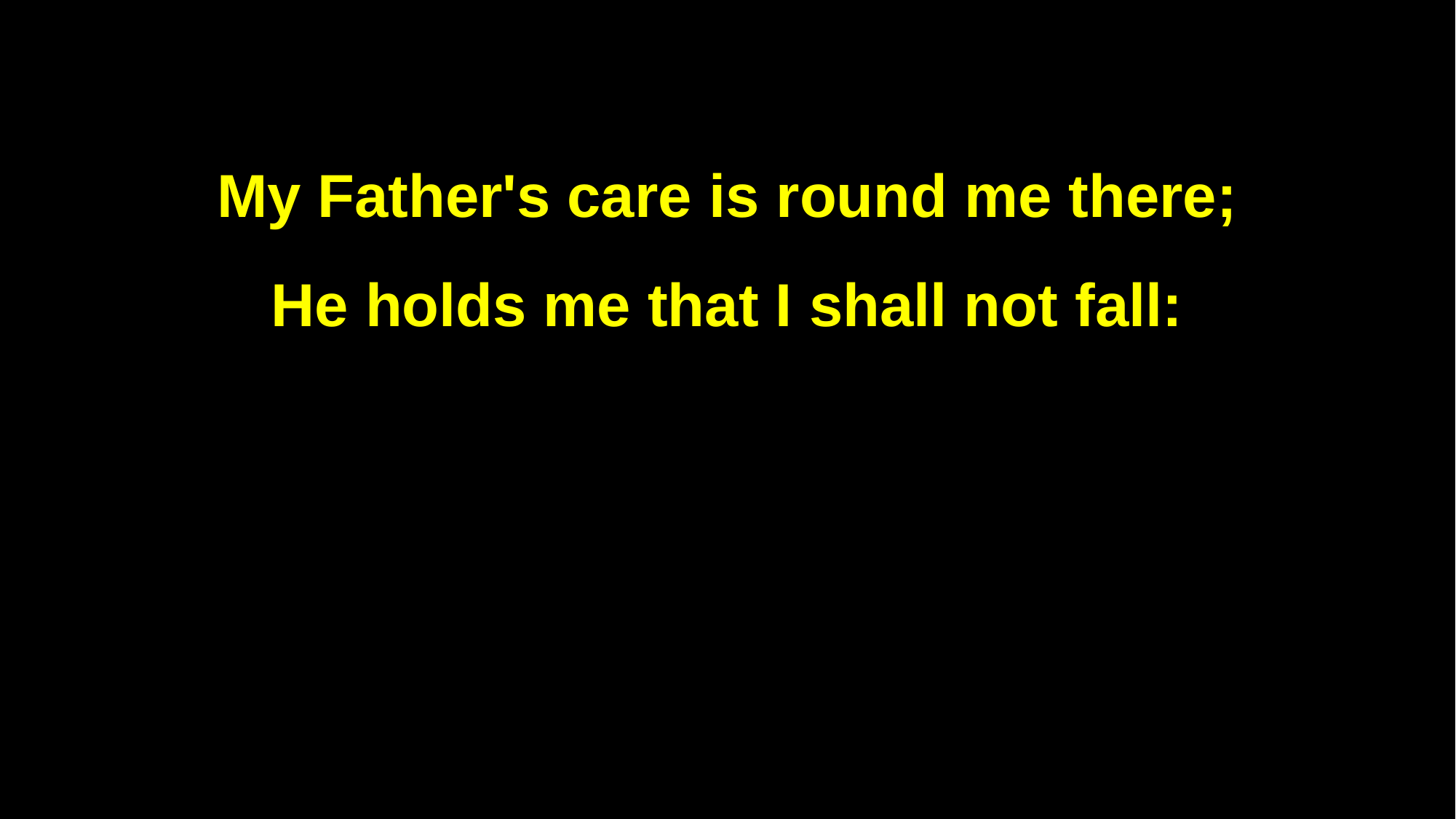

My Father's care is round me there;
He holds me that I shall not fall: